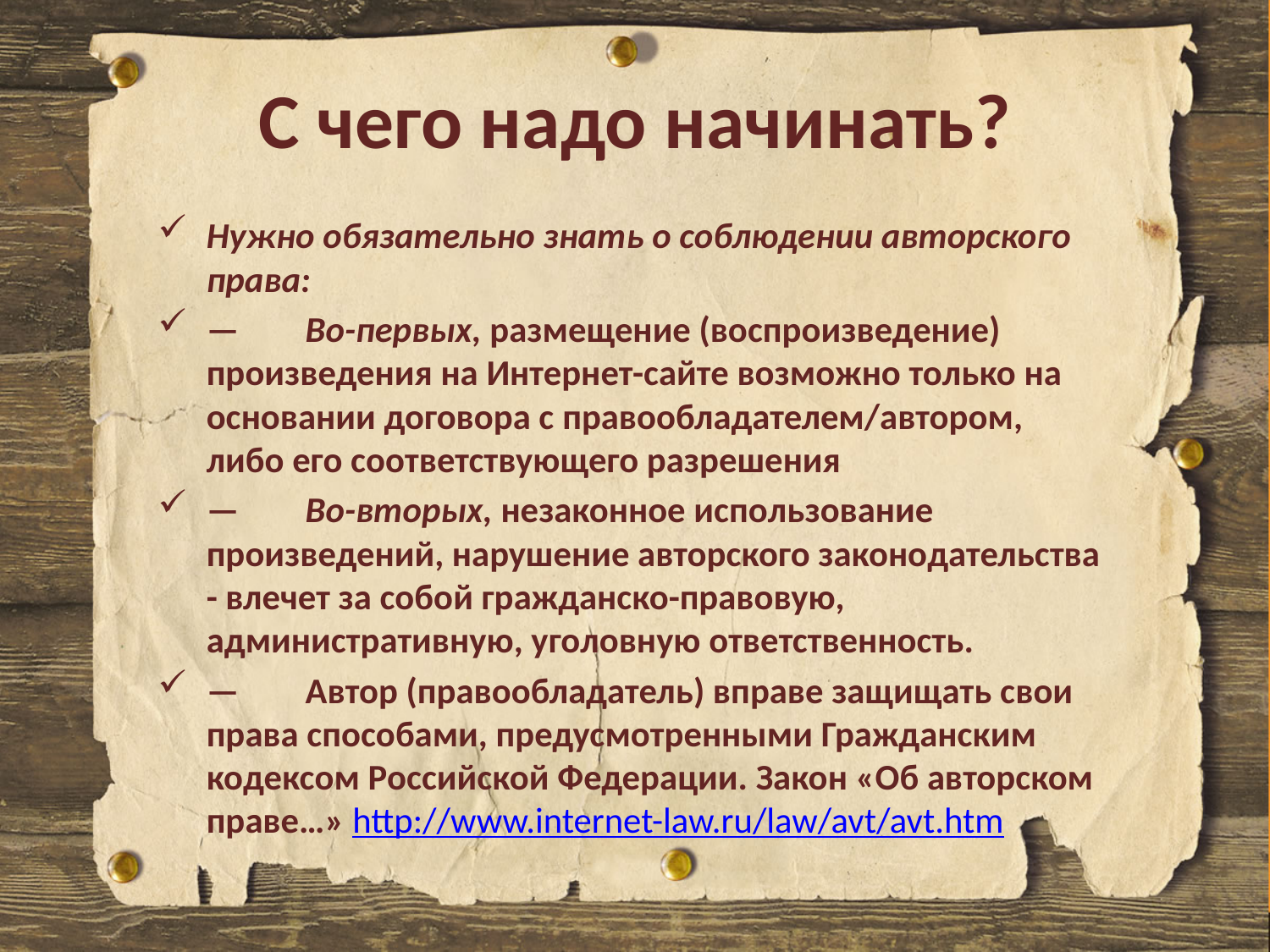

# С чего надо начинать?
Нужно обязательно знать о соблюдении авторского права:
—        Во-первых, размещение (воспроизведение) произведения на Интернет-сайте возможно только на основании договора с правообладателем/автором, либо его соответствующего разрешения
—        Во-вторых, незаконное использование произведений, нарушение авторского законодательства - влечет за собой гражданско-правовую, административную, уголовную ответственность.
—        Автор (правообладатель) вправе защищать свои права способами, предусмотренными Гражданским кодексом Российской Федерации. Закон «Об авторском праве…» http://www.internet-law.ru/law/avt/avt.htm